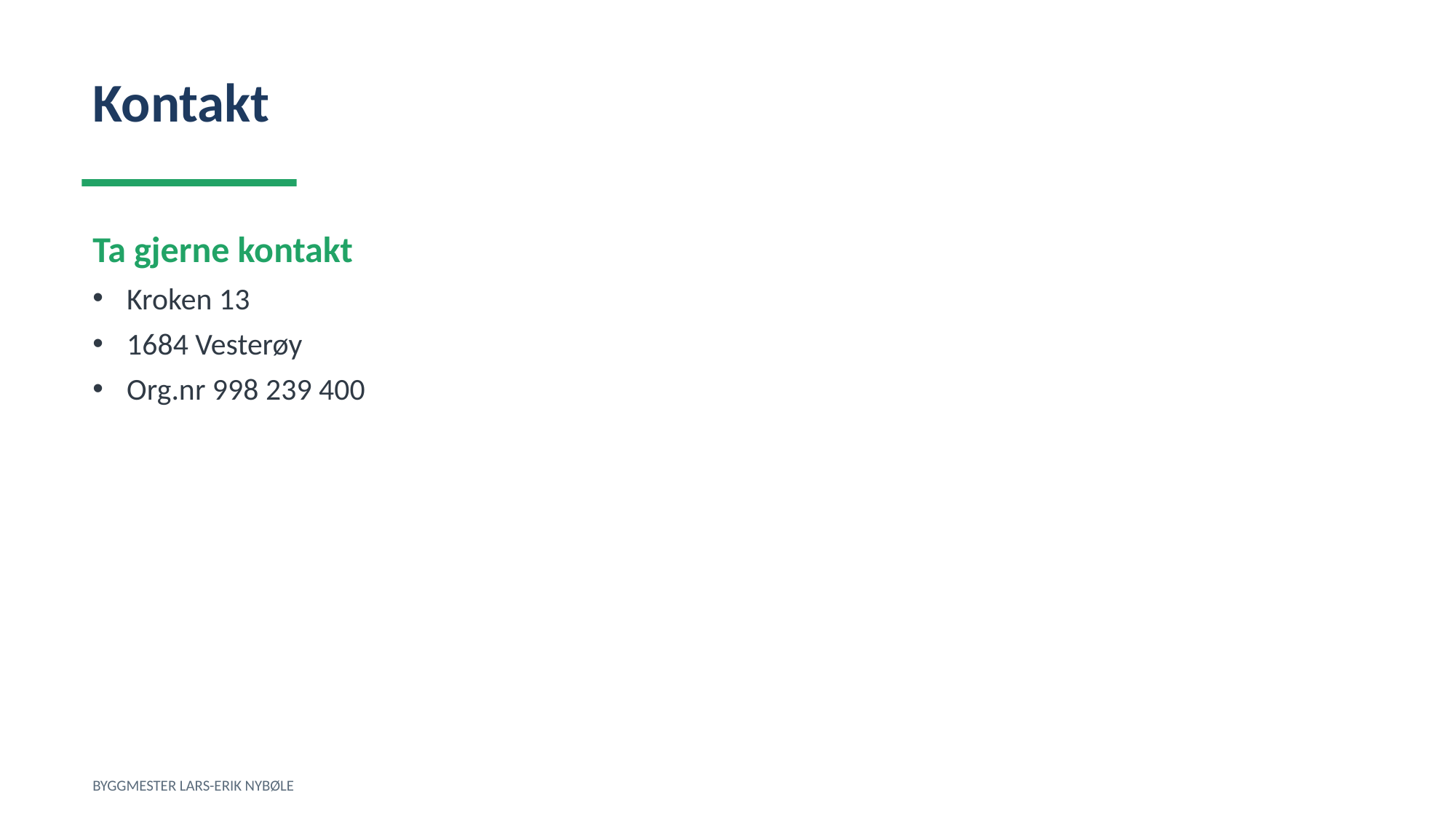

Kontakt

Ta gjerne kontakt
Kroken 13
1684 Vesterøy
Org.nr 998 239 400
BYGGMESTER LARS-ERIK NYBØLE